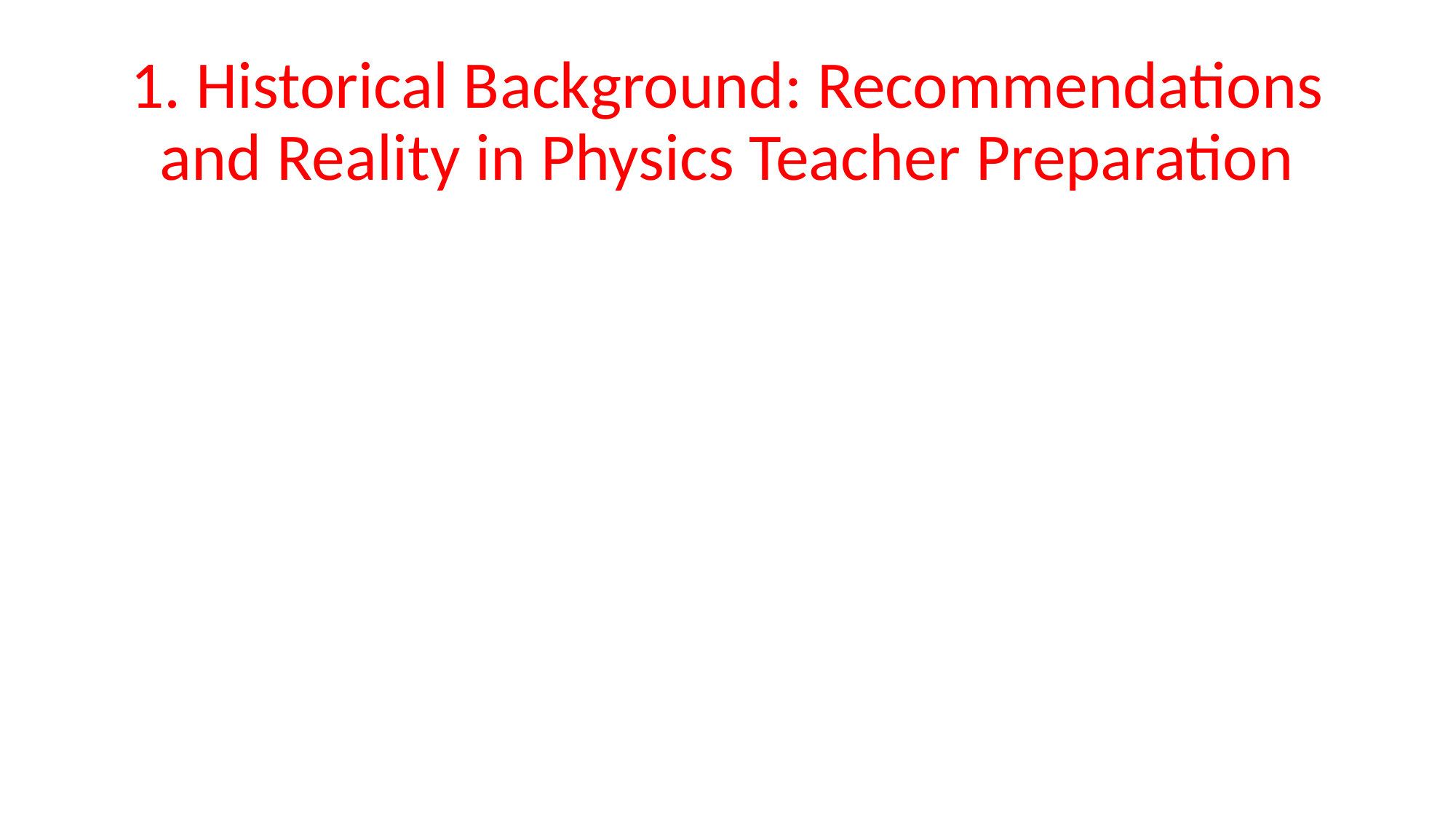

# 1. Historical Background: Recommendations and Reality in Physics Teacher Preparation